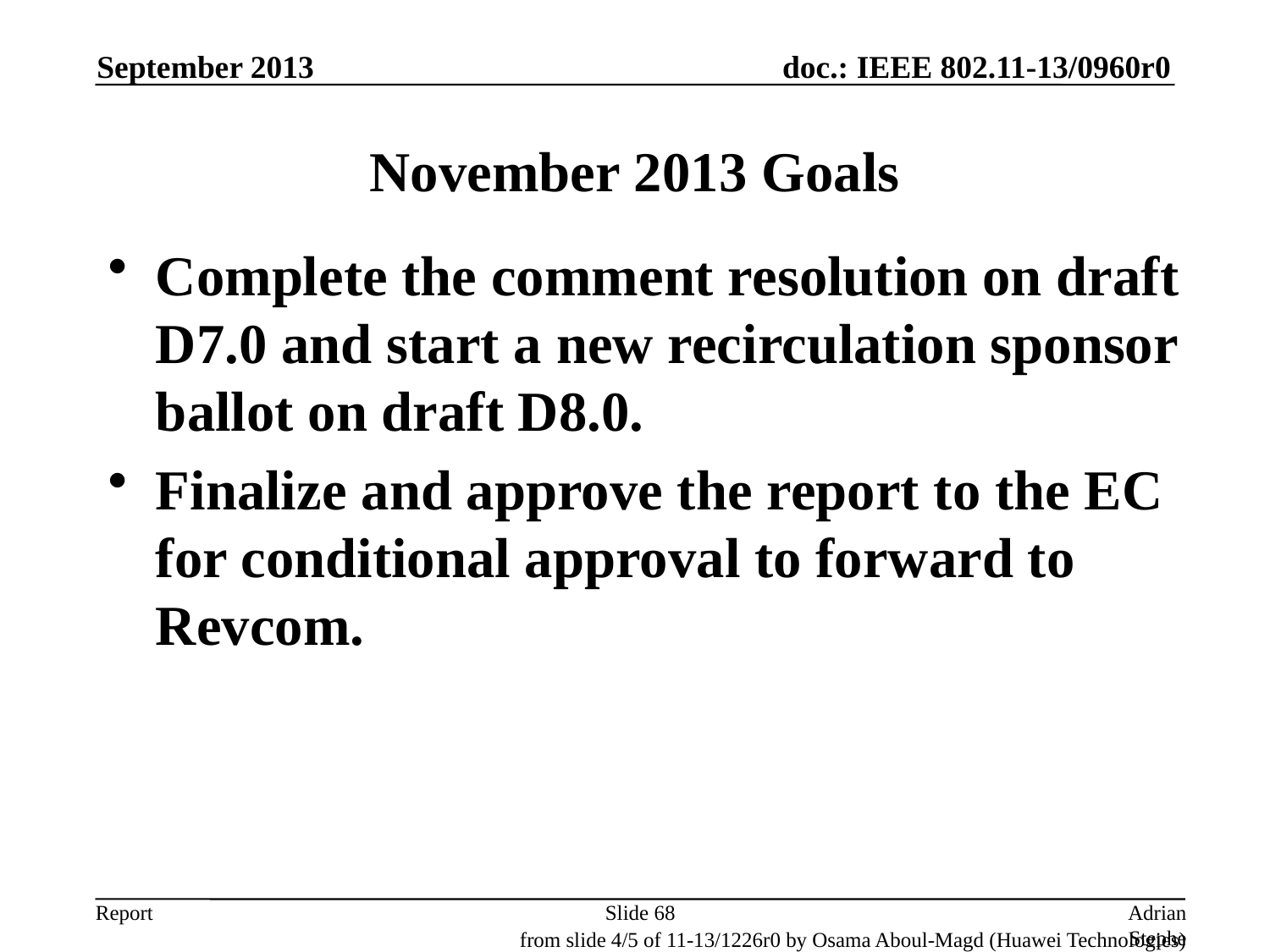

September 2013
# November 2013 Goals
Complete the comment resolution on draft D7.0 and start a new recirculation sponsor ballot on draft D8.0.
Finalize and approve the report to the EC for conditional approval to forward to Revcom.

Slide 68
Adrian Stephens, Intel Corporation
from slide 4/5 of 11-13/1226r0 by Osama Aboul-Magd (Huawei Technologies)